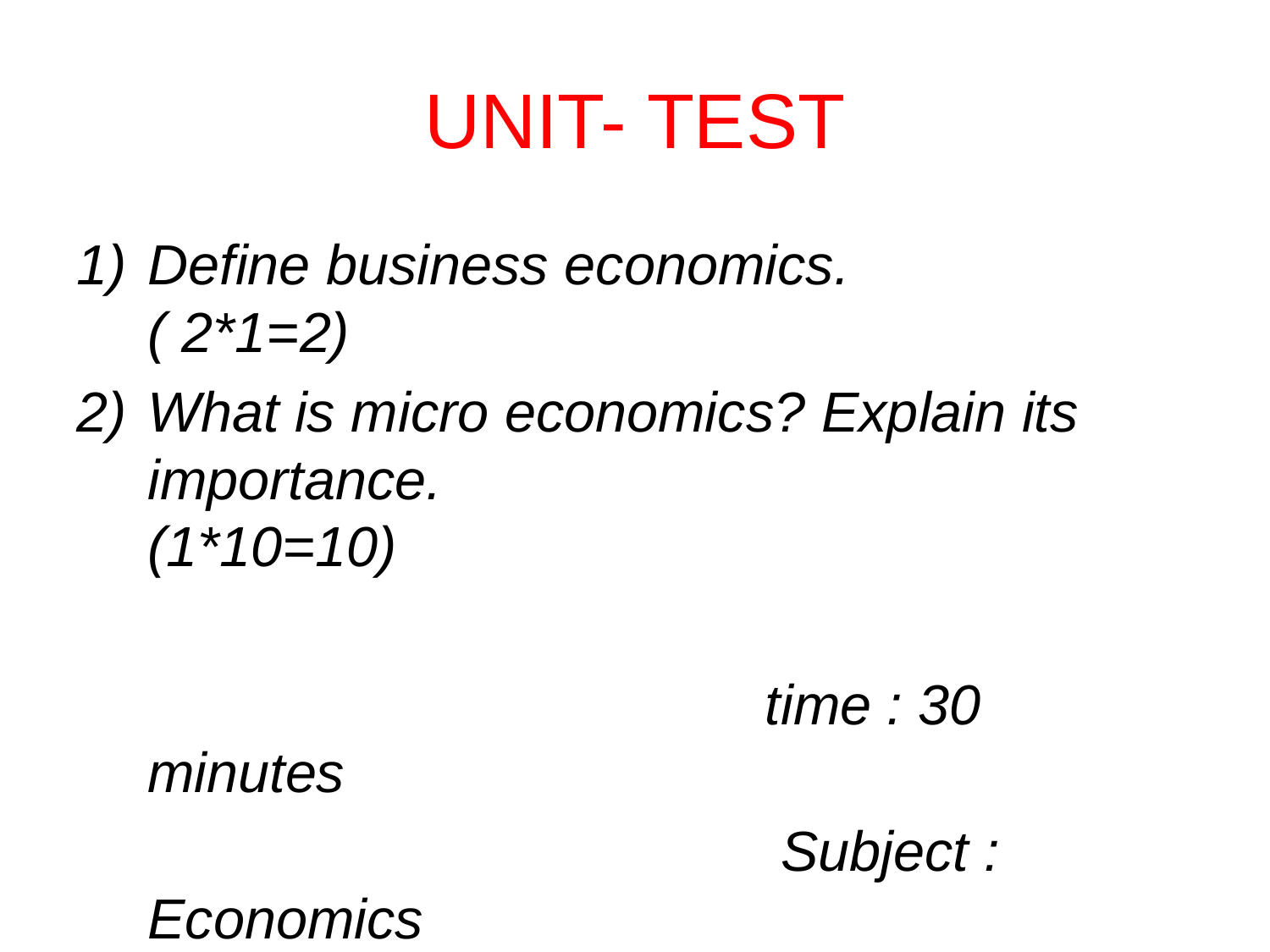

# UNIT- TEST
Define business economics.          ( 2*1=2)
What is micro economics? Explain its importance.                                      (1*10=10)

                                            time : 30 minutes
					        Subject : Economics